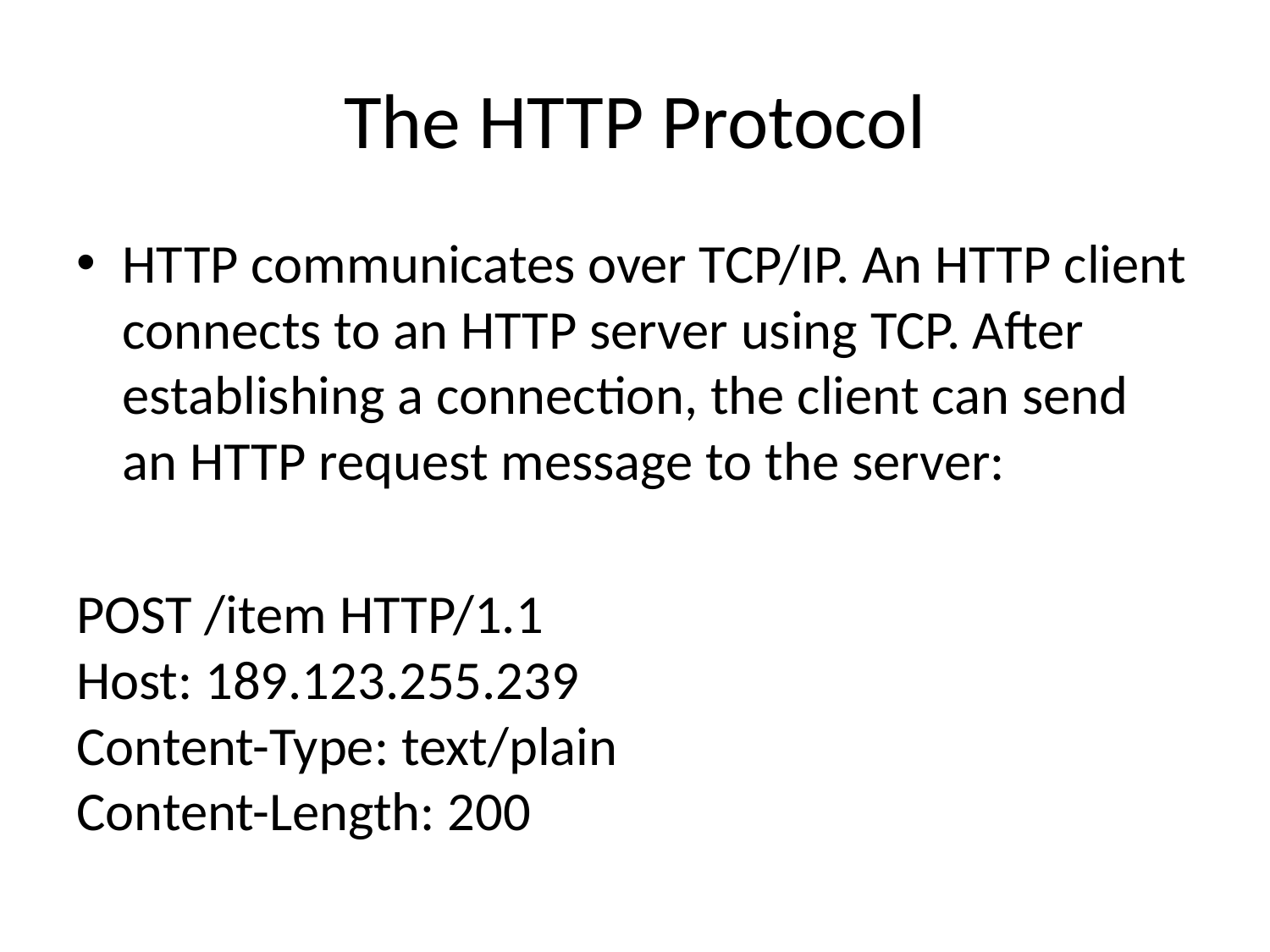

# The HTTP Protocol
HTTP communicates over TCP/IP. An HTTP client connects to an HTTP server using TCP. After establishing a connection, the client can send an HTTP request message to the server:

POST /item HTTP/1.1
Host: 189.123.255.239
Content-Type: text/plain
Content-Length: 200